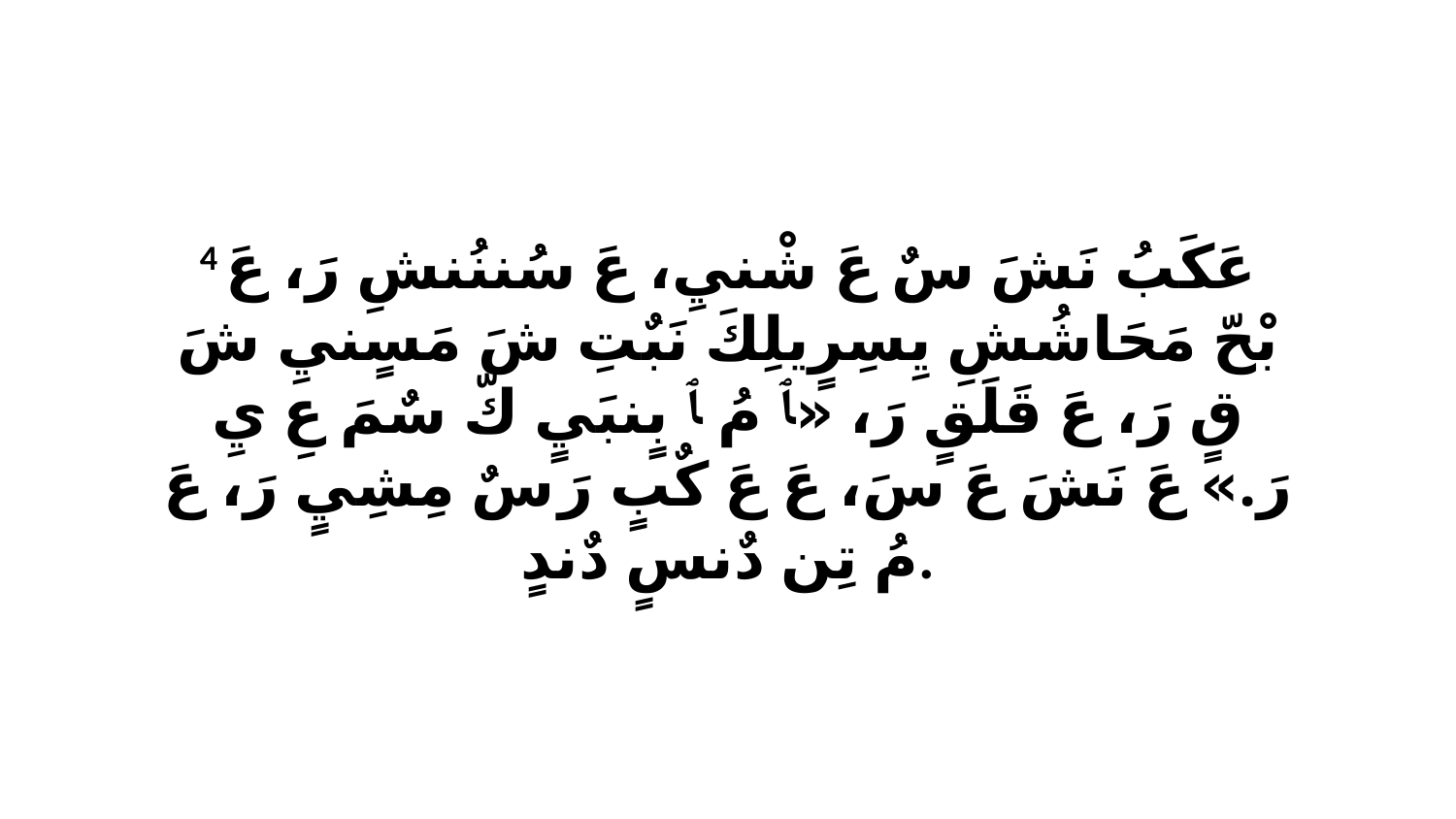

4 عَكَبُ نَشَ سٌ عَ شْنيِ، عَ سُننُنشِ رَ، عَ بْحّ مَحَاشُشِ يِسِرٍيلِكَ نَبٌتِ شَ مَسٍنيِ شَ قٍ رَ، عَ قَلَقٍ رَ، «ﭑ مُ ﭑ بٍنبَيٍ كّ سٌمَ عِ يِ رَ.» عَ نَشَ عَ سَ، عَ عَ كٌبٍ رَ سٌ مِشِيٍ رَ، عَ مُ تِن دٌنسٍ دٌندٍ.